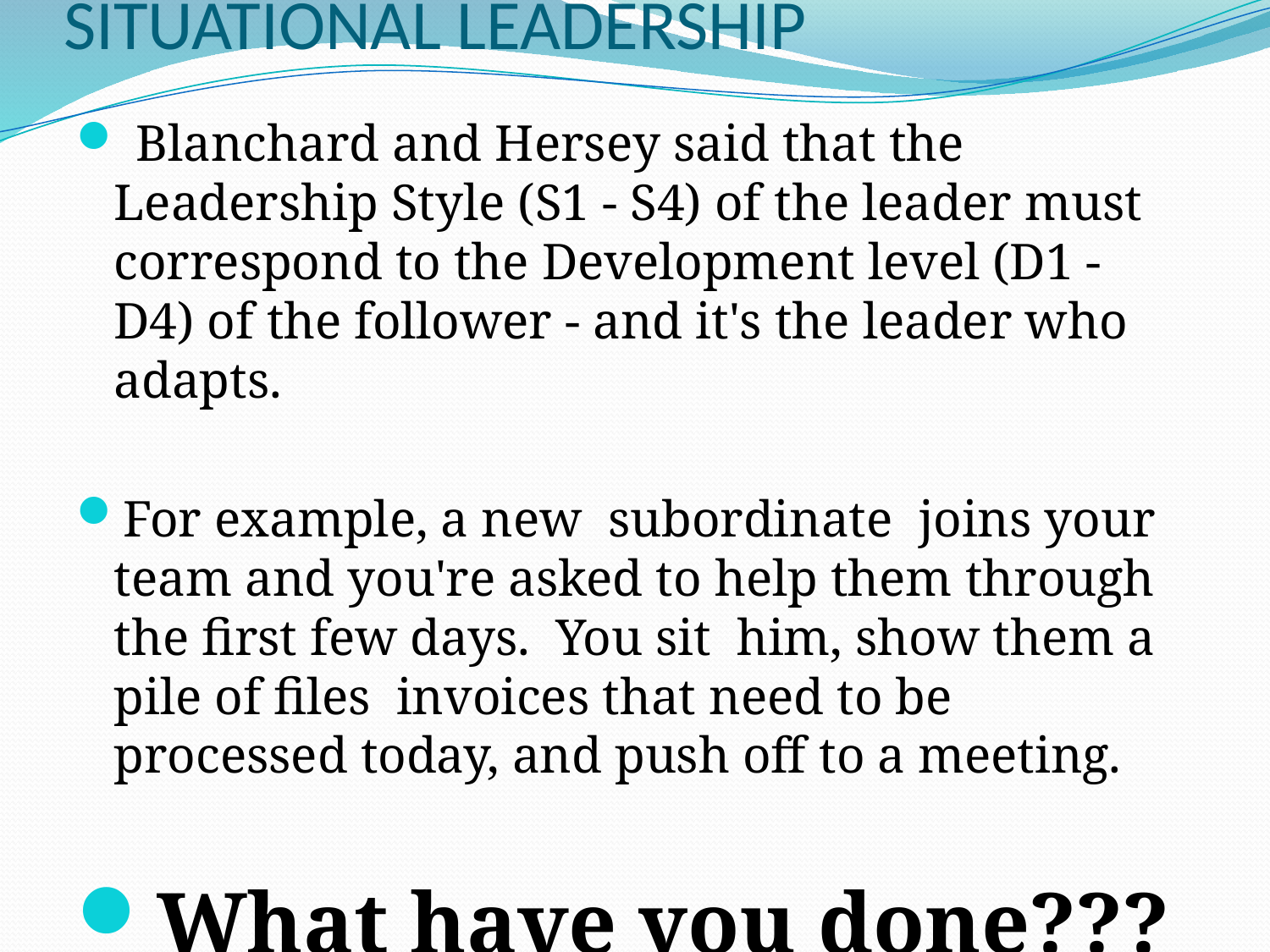

# SITUATIONAL LEADERSHIP
 Blanchard and Hersey said that the Leadership Style (S1 - S4) of the leader must correspond to the Development level (D1 - D4) of the follower - and it's the leader who adapts.

For example, a new  subordinate  joins your team and you're asked to help them through the first few days.  You sit  him, show them a pile of files  invoices that need to be processed today, and push off to a meeting.

What have you done???